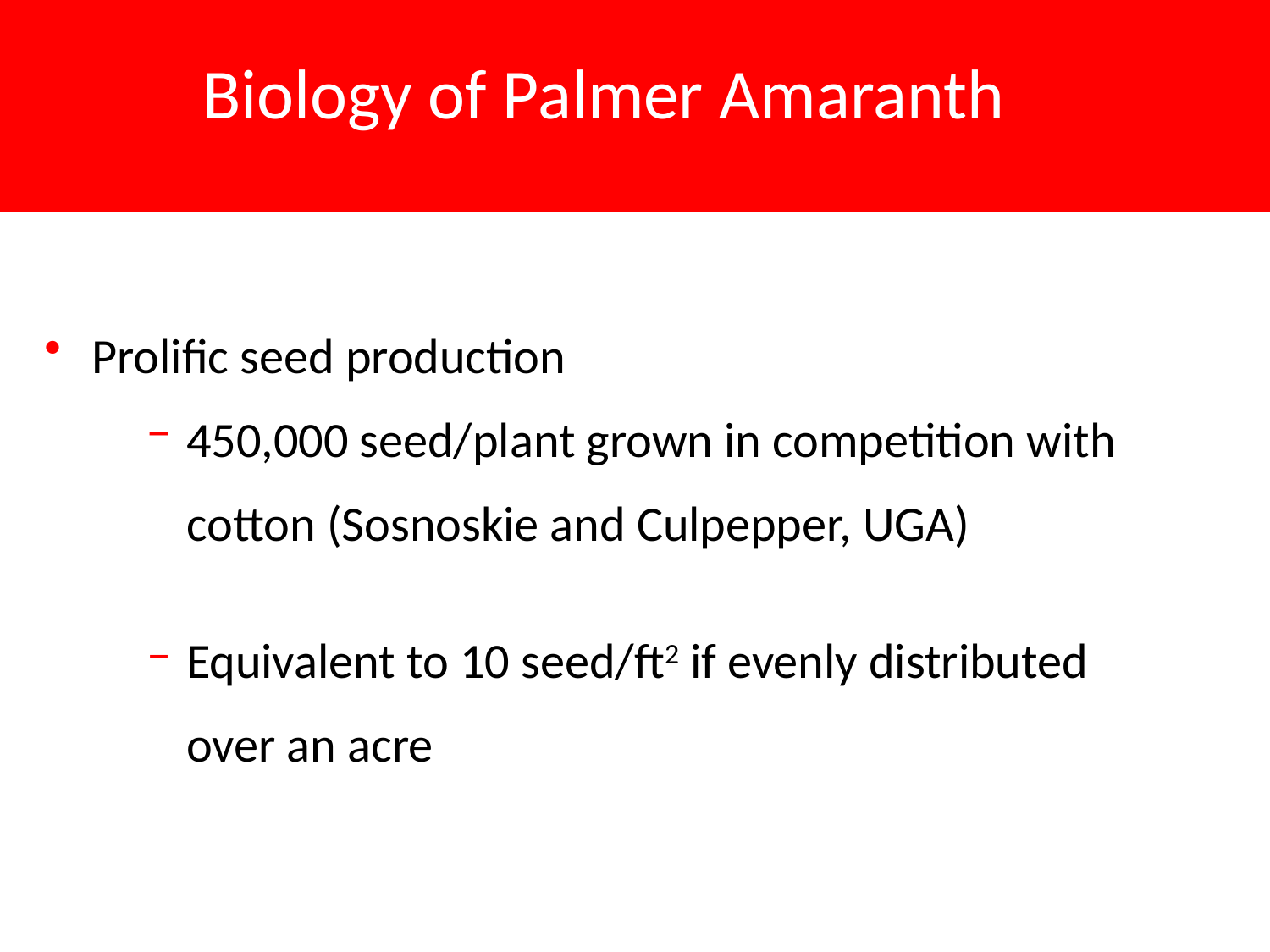

Biology of Palmer Amaranth

 	Prolific seed production
450,000 seed/plant grown in competition with
   	cotton (Sosnoskie and Culpepper, UGA)
Equivalent to 10 seed/ft2 if evenly distributed
	over an acre